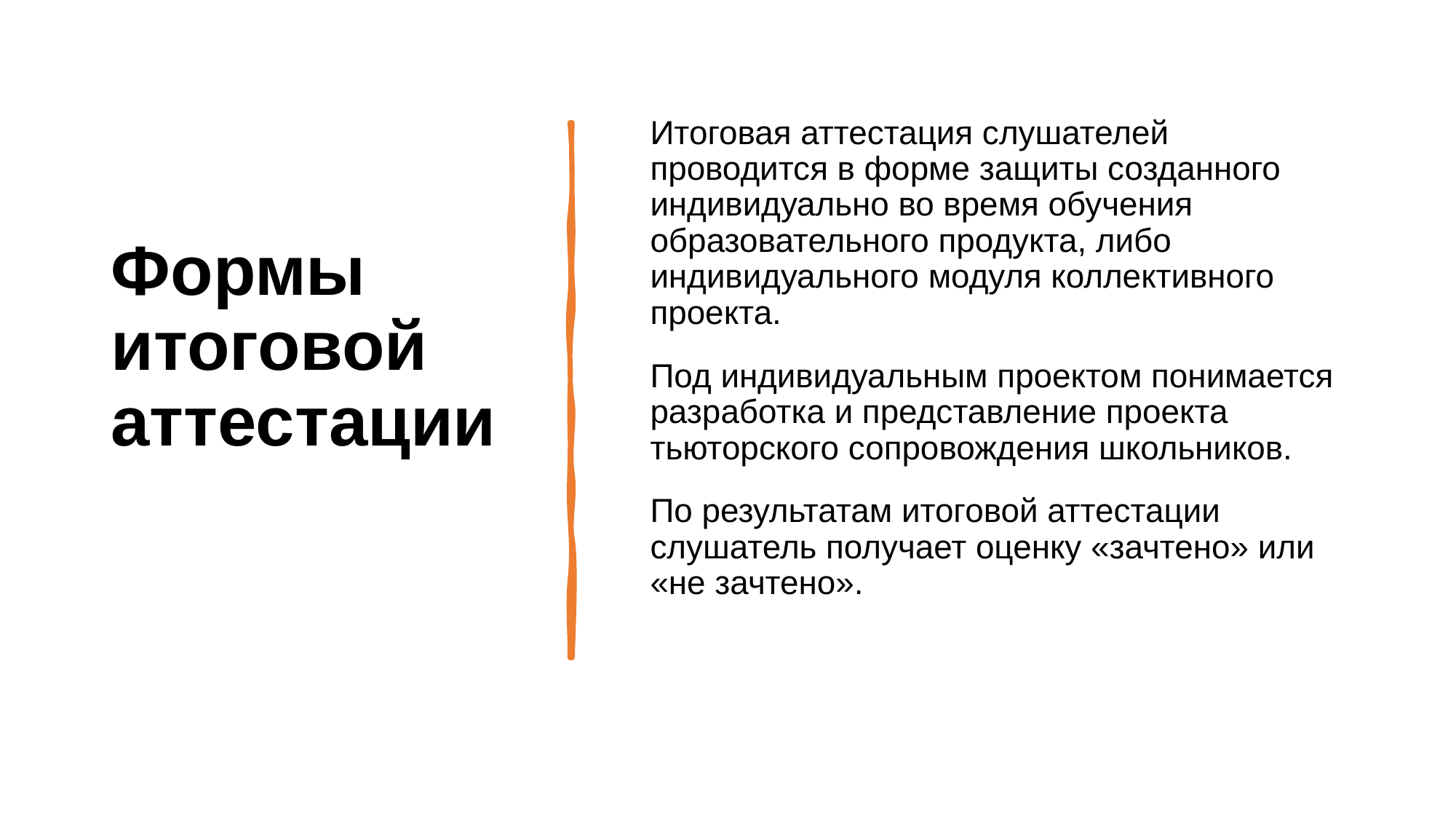

# Формы итоговой аттестации
Итоговая аттестация слушателей проводится в форме защиты созданного индивидуально во время обучения образовательного продукта, либо индивидуального модуля коллективного проекта.
Под индивидуальным проектом понимается разработка и представление проекта тьюторского сопровождения школьников.
По результатам итоговой аттестации слушатель получает оценку «зачтено» или «не зачтено».